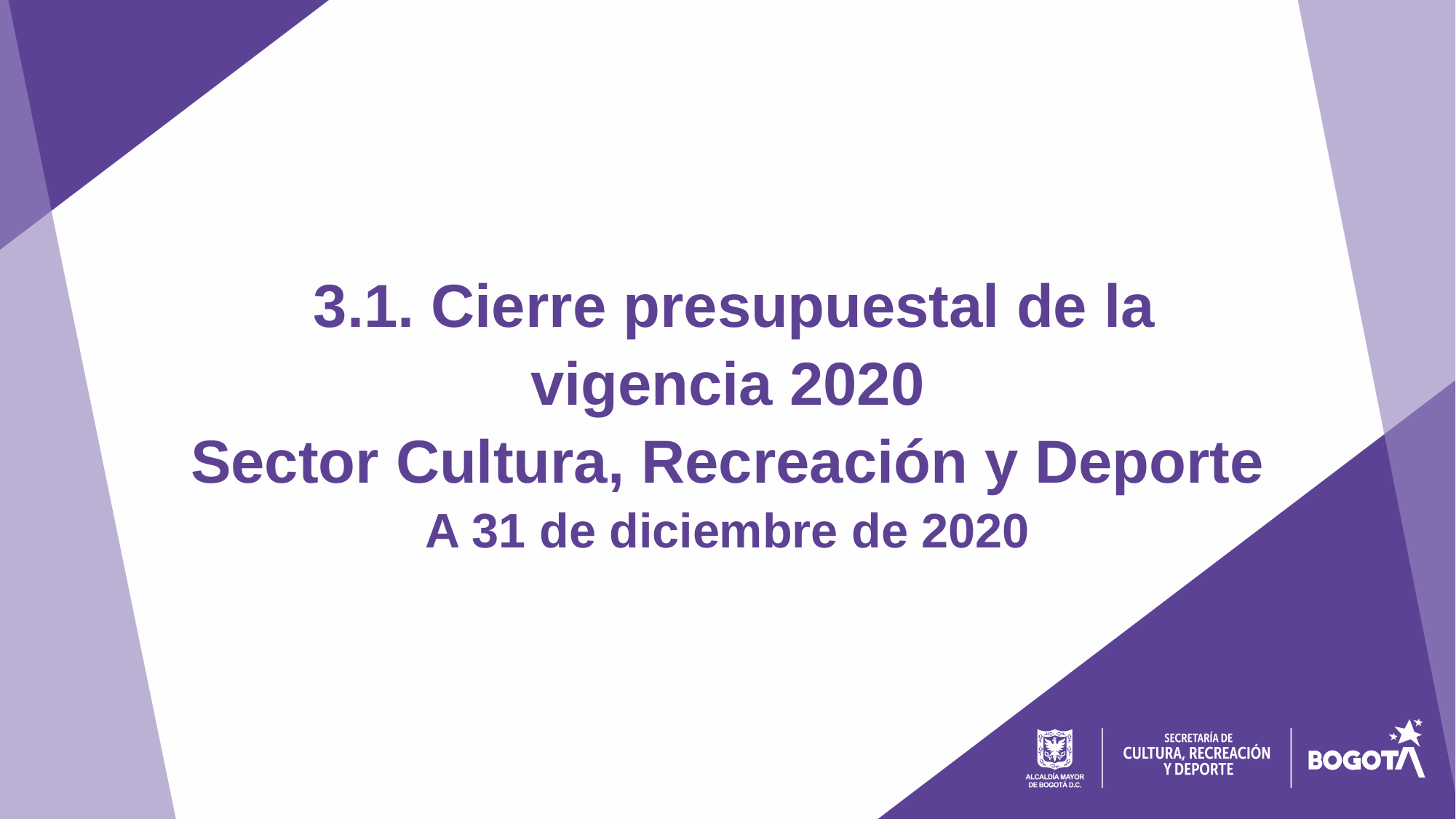

3.1. Cierre presupuestal de la vigencia 2020
Sector Cultura, Recreación y Deporte
A 31 de diciembre de 2020